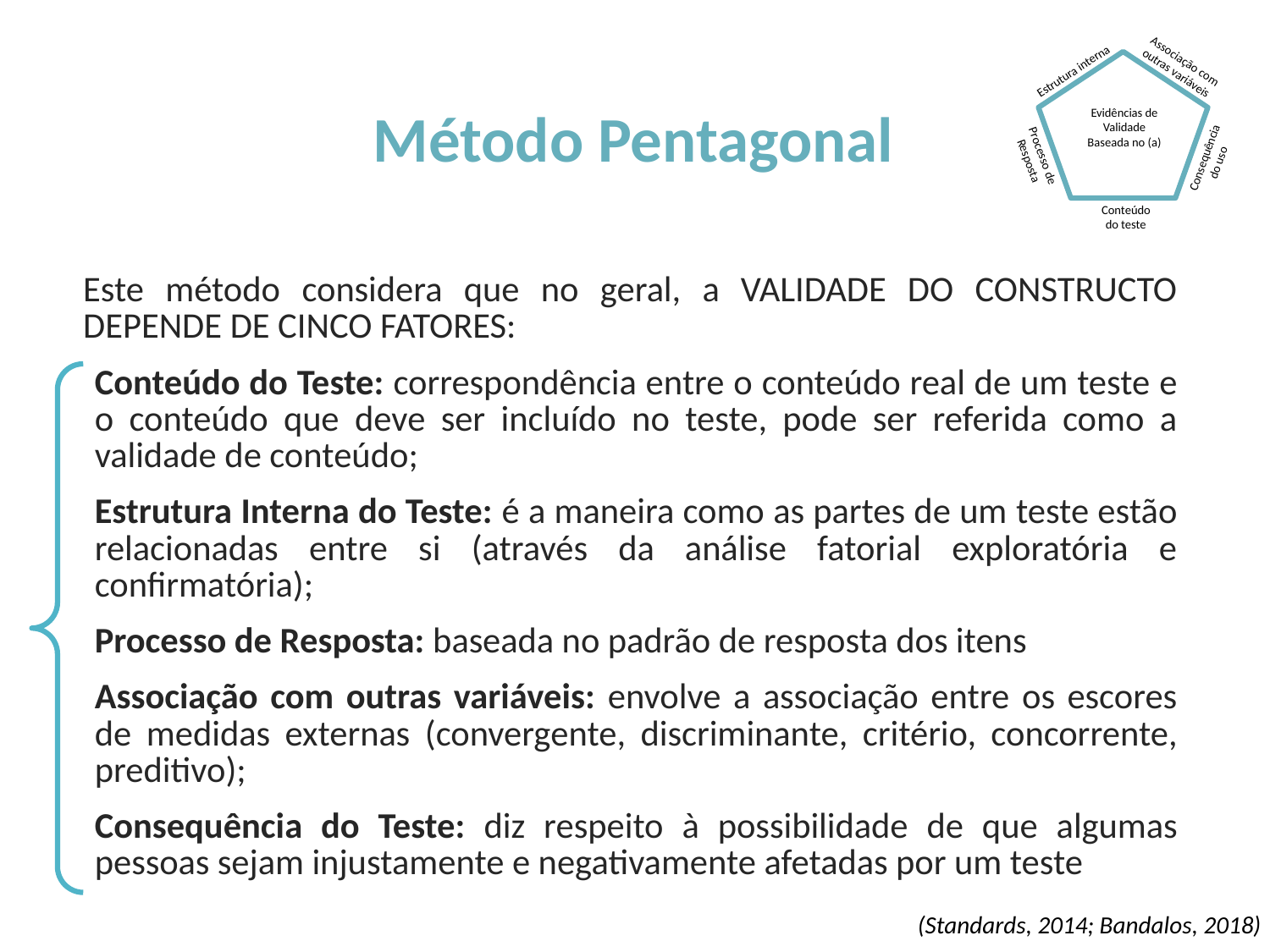

# Método Pentagonal
Associação com outras variáveis
Estrutura interna

Evidências de Validade Baseada no (a)
Processo de Resposta
Consequência do uso
Conteúdo do teste
Este método considera que no geral, a VALIDADE DO CONSTRUCTO DEPENDE DE CINCO FATORES:
Conteúdo do Teste: correspondência entre o conteúdo real de um teste e o conteúdo que deve ser incluído no teste, pode ser referida como a validade de conteúdo;
Estrutura Interna do Teste: é a maneira como as partes de um teste estão relacionadas entre si (através da análise fatorial exploratória e confirmatória);
Processo de Resposta: baseada no padrão de resposta dos itens
Associação com outras variáveis: envolve a associação entre os escores de medidas externas (convergente, discriminante, critério, concorrente, preditivo);
Consequência do Teste: diz respeito à possibilidade de que algumas pessoas sejam injustamente e negativamente afetadas por um teste

(Standards, 2014; Bandalos, 2018)